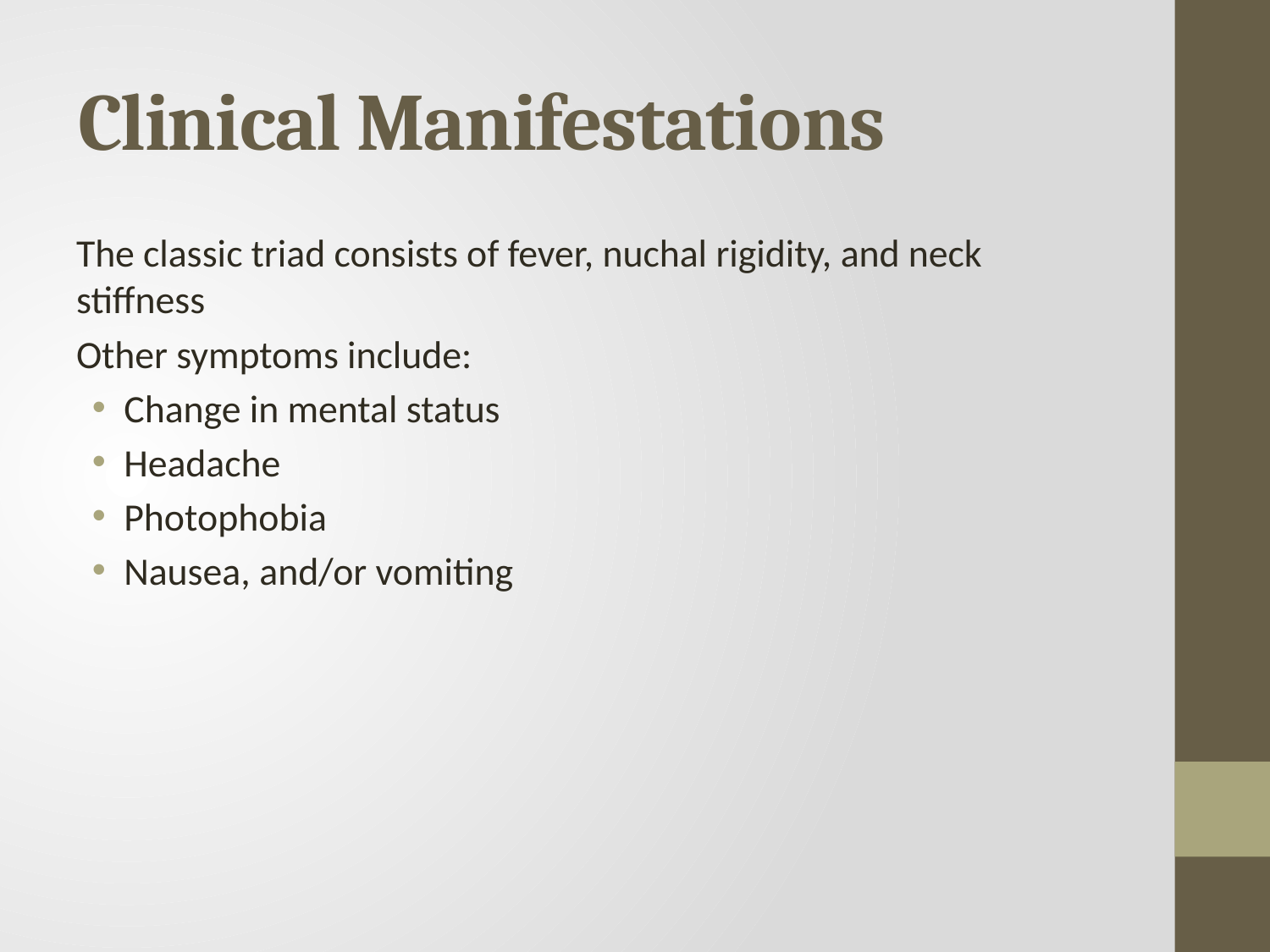

# Clinical Manifestations
The classic triad consists of fever, nuchal rigidity, and neck stiffness
Other symptoms include:
Change in mental status
Headache
Photophobia
Nausea, and/or vomiting